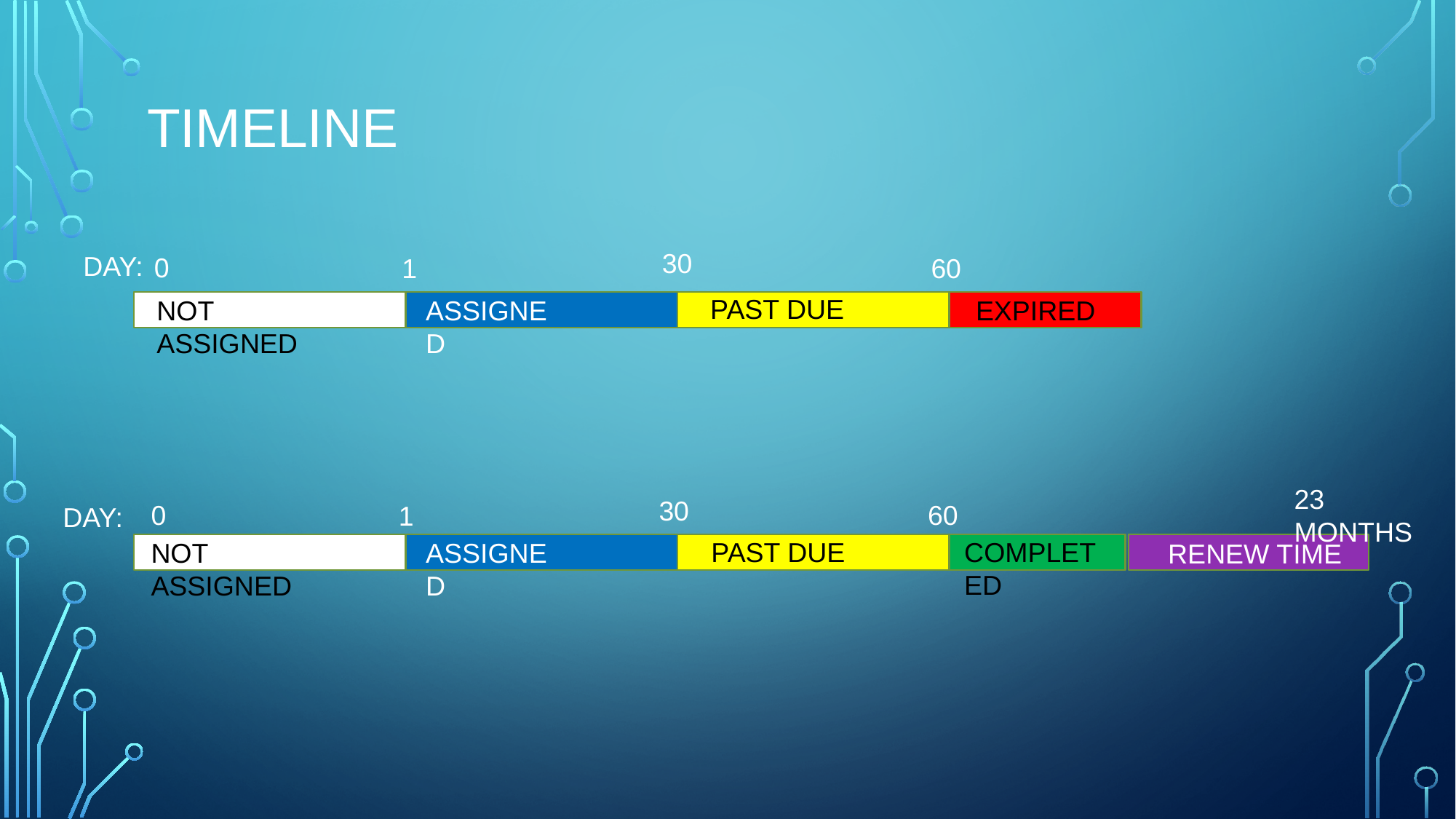

# Timeline
30
DAY:
0
60
1
PAST DUE
NOT ASSIGNED
ASSIGNED
EXPIRED

23 MONTHS
30
0
60
1
DAY:
PAST DUE
COMPLETED
ASSIGNED
NOT ASSIGNED
RENEW TIME